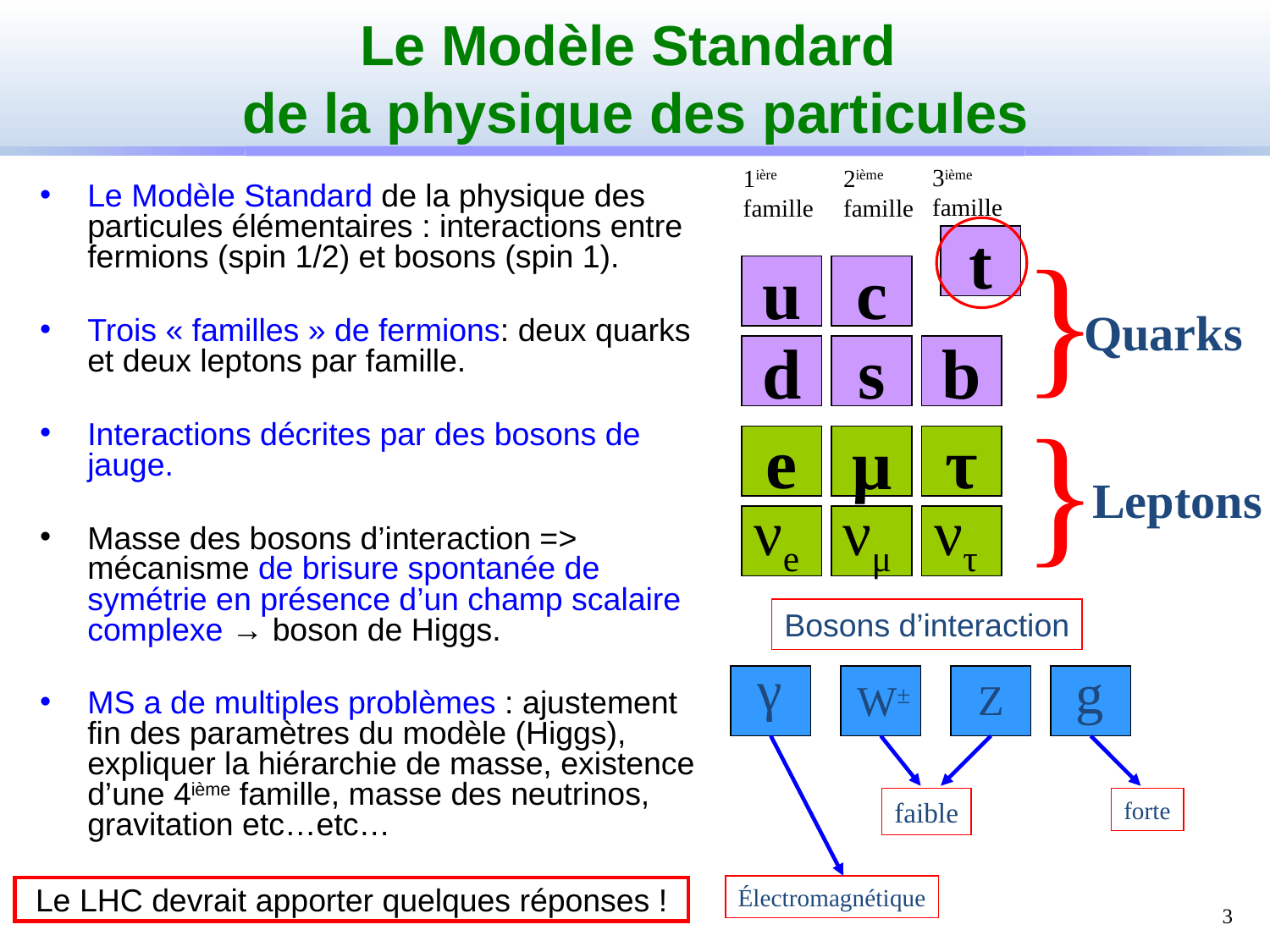

# Le Modèle Standard de la physique des particules
3ième famille
1ière famille
2ième  famille
Le Modèle Standard de la physique des particules élémentaires : interactions entre fermions (spin 1/2) et bosons (spin 1).

Trois « familles » de fermions: deux quarks et deux leptons par famille.

Interactions décrites par des bosons de jauge.

Masse des bosons d’interaction => mécanisme de brisure spontanée de symétrie en présence d’un champ scalaire complexe → boson de Higgs.

MS a de multiples problèmes : ajustement fin des paramètres du modèle (Higgs), expliquer la hiérarchie de masse, existence d’une 4ième famille, masse des neutrinos, gravitation etc…etc…
}

t
u
c
Quarks
d
s
b
}
e
μ
τ
Leptons
νμ
ντ
νe

Bosons d’interaction
γ
g

Z
W±

faible
forte
Électromagnétique
Le LHC devrait apporter quelques réponses !